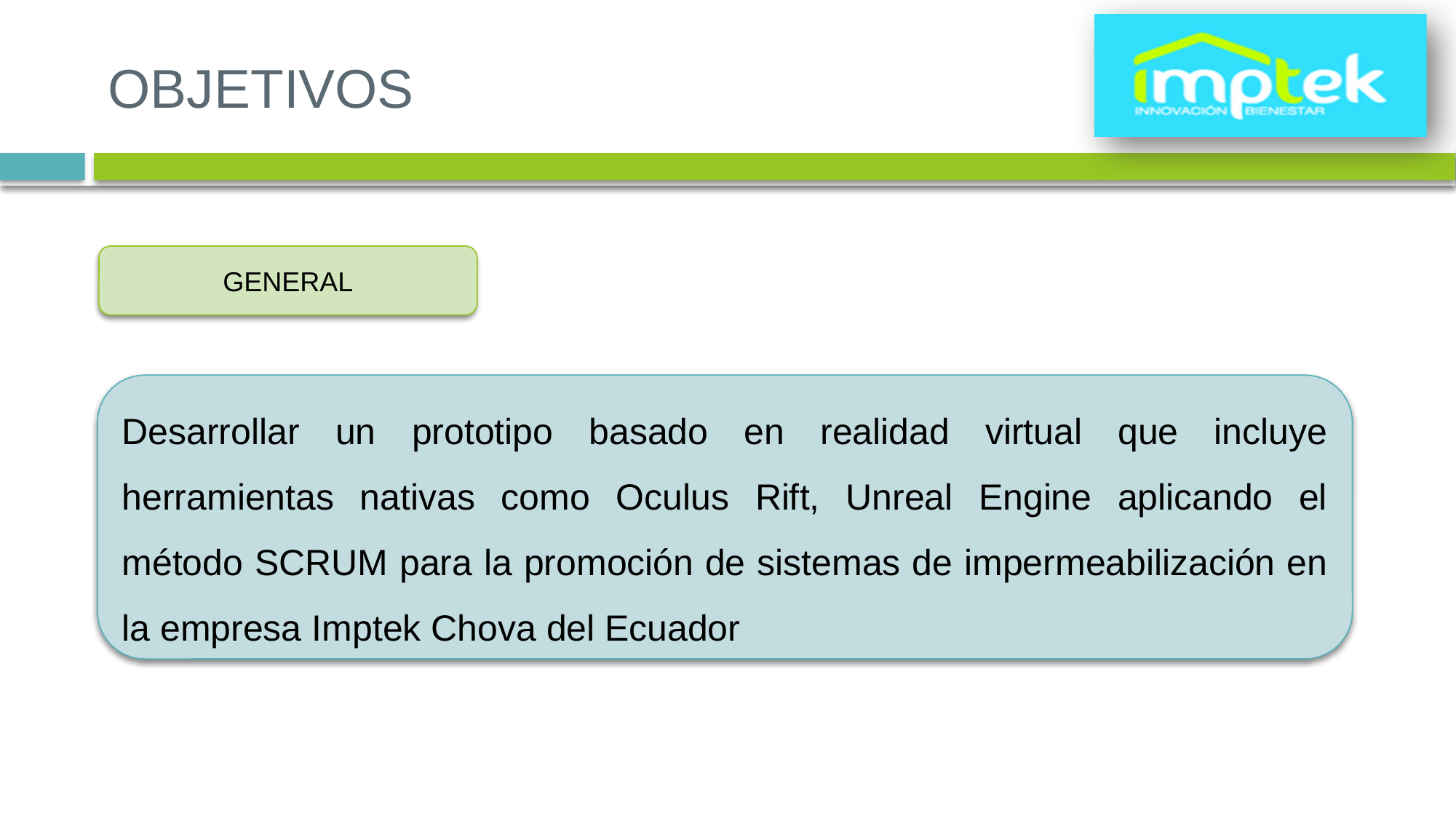

# OBJETIVOS
GENERAL
Desarrollar un prototipo basado en realidad virtual que incluye herramientas nativas como Oculus Rift, Unreal Engine aplicando el método SCRUM para la promoción de sistemas de impermeabilización en la empresa Imptek Chova del Ecuador